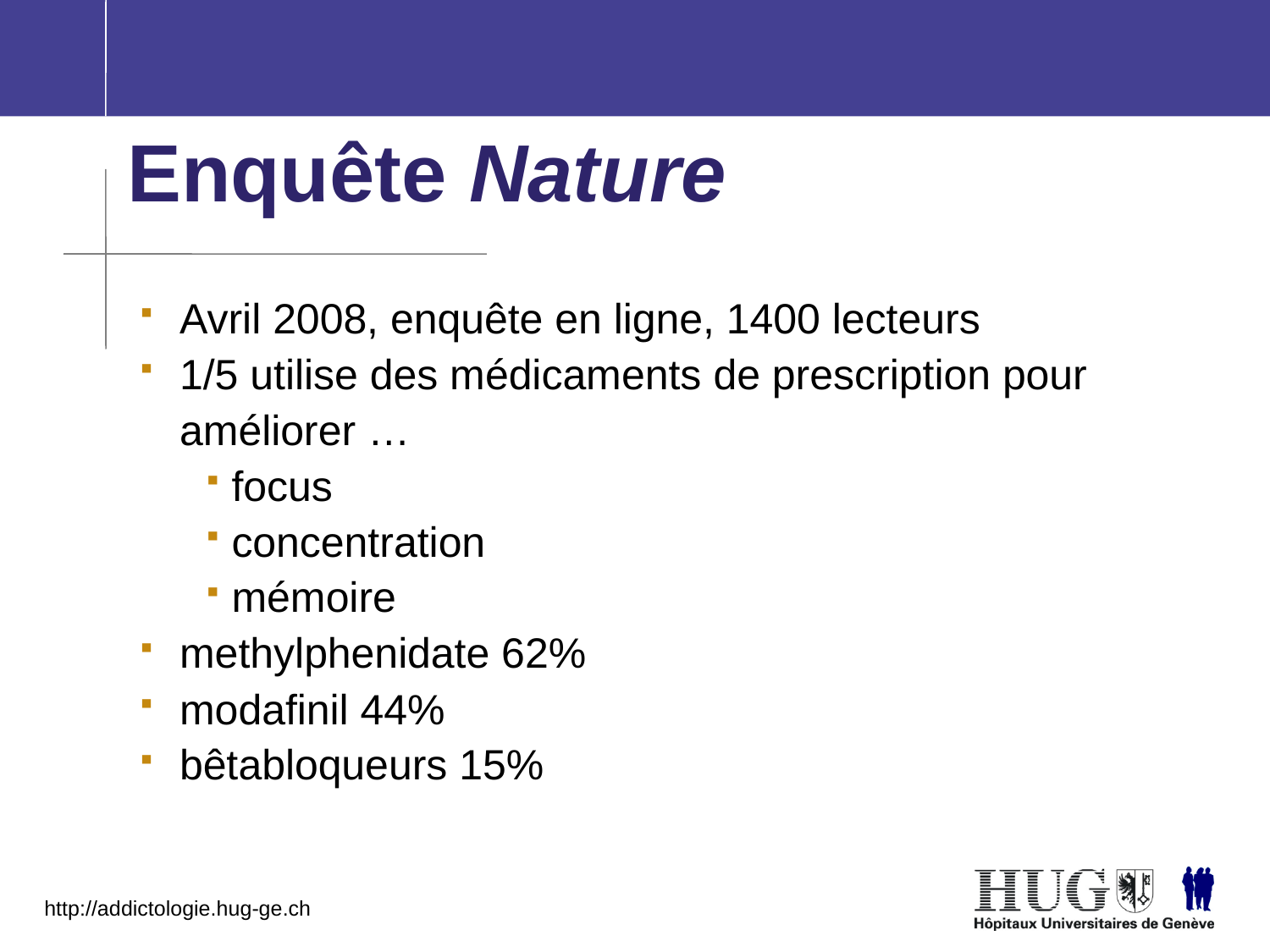

Enquête Nature

Avril 2008, enquête en ligne, 1400 lecteurs
1/5 utilise des médicaments de prescription pour améliorer …
focus
concentration
mémoire
methylphenidate 62%
modafinil 44%
bêtabloqueurs 15%